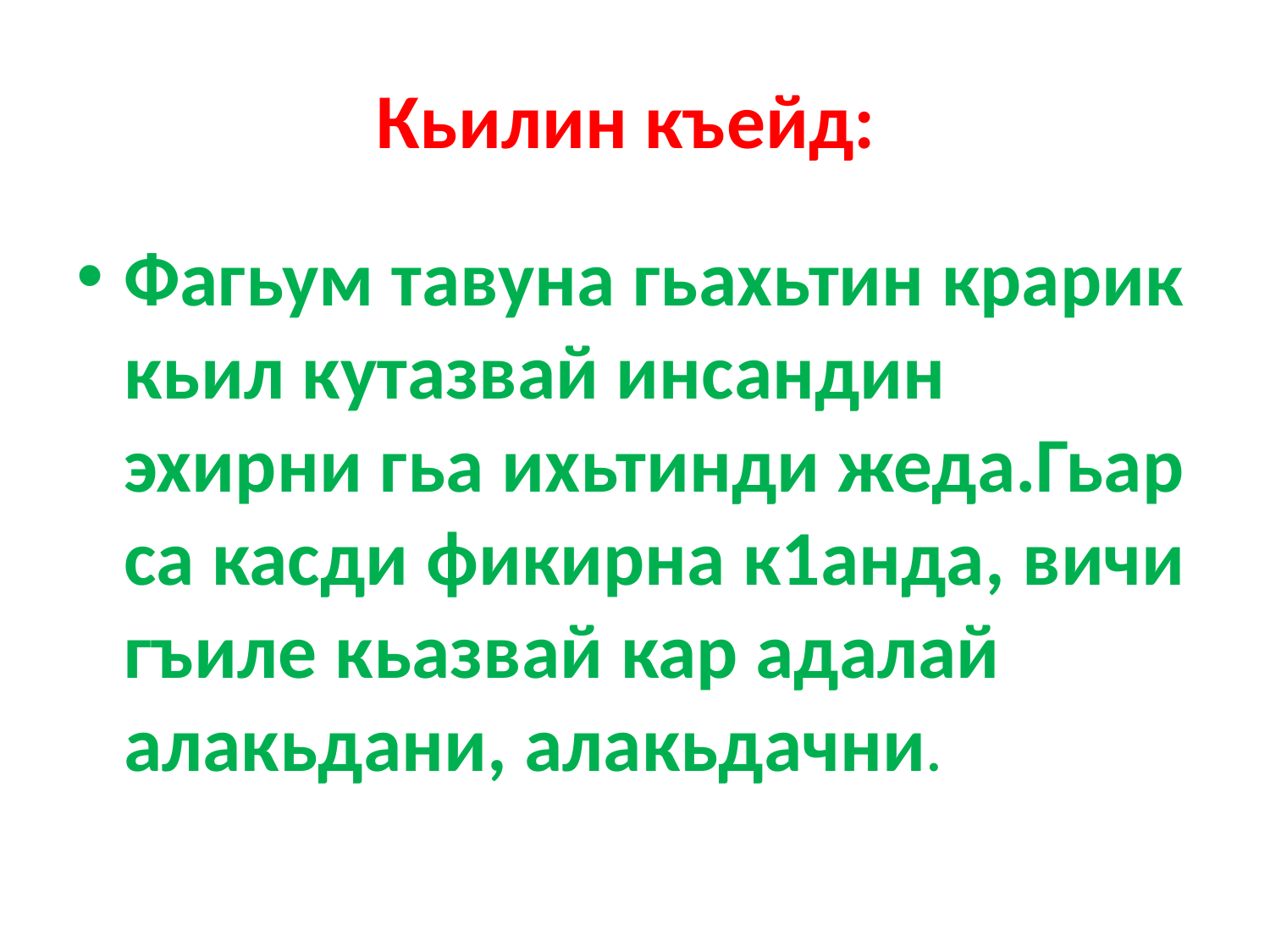

# Кьилин къейд:
Фагьум тавуна гьахьтин крарик кьил кутазвай инсандин эхирни гьа ихьтинди жеда.Гьар са касди фикирна к1анда, вичи гъиле кьазвай кар адалай алакьдани, алакьдачни.